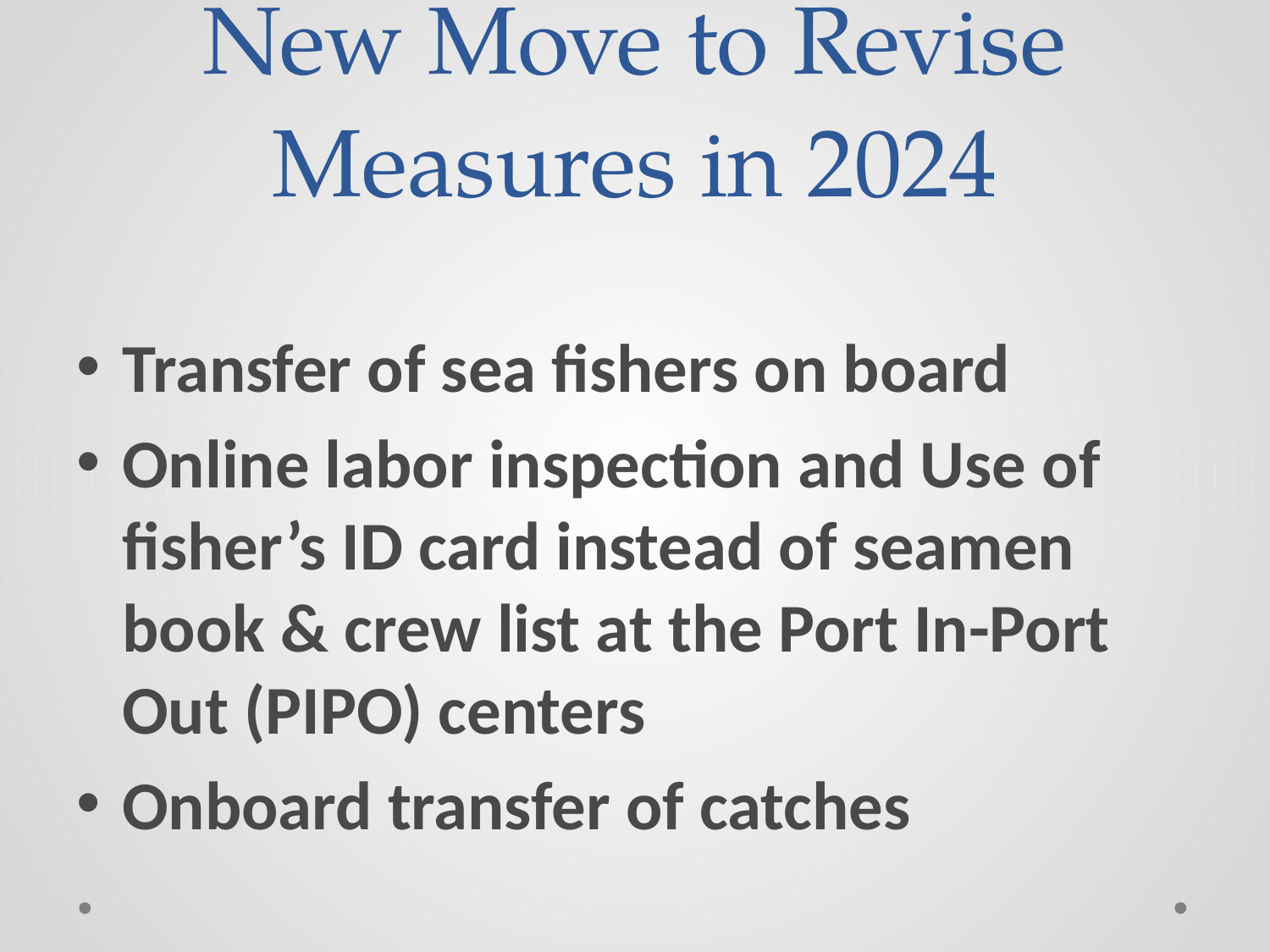

# New Move to Revise Measures in 2024

Transfer of sea fishers on board
Online labor inspection and Use of fisher’s ID card instead of seamen book & crew list at the Port In-Port Out (PIPO) centers
Onboard transfer of catches